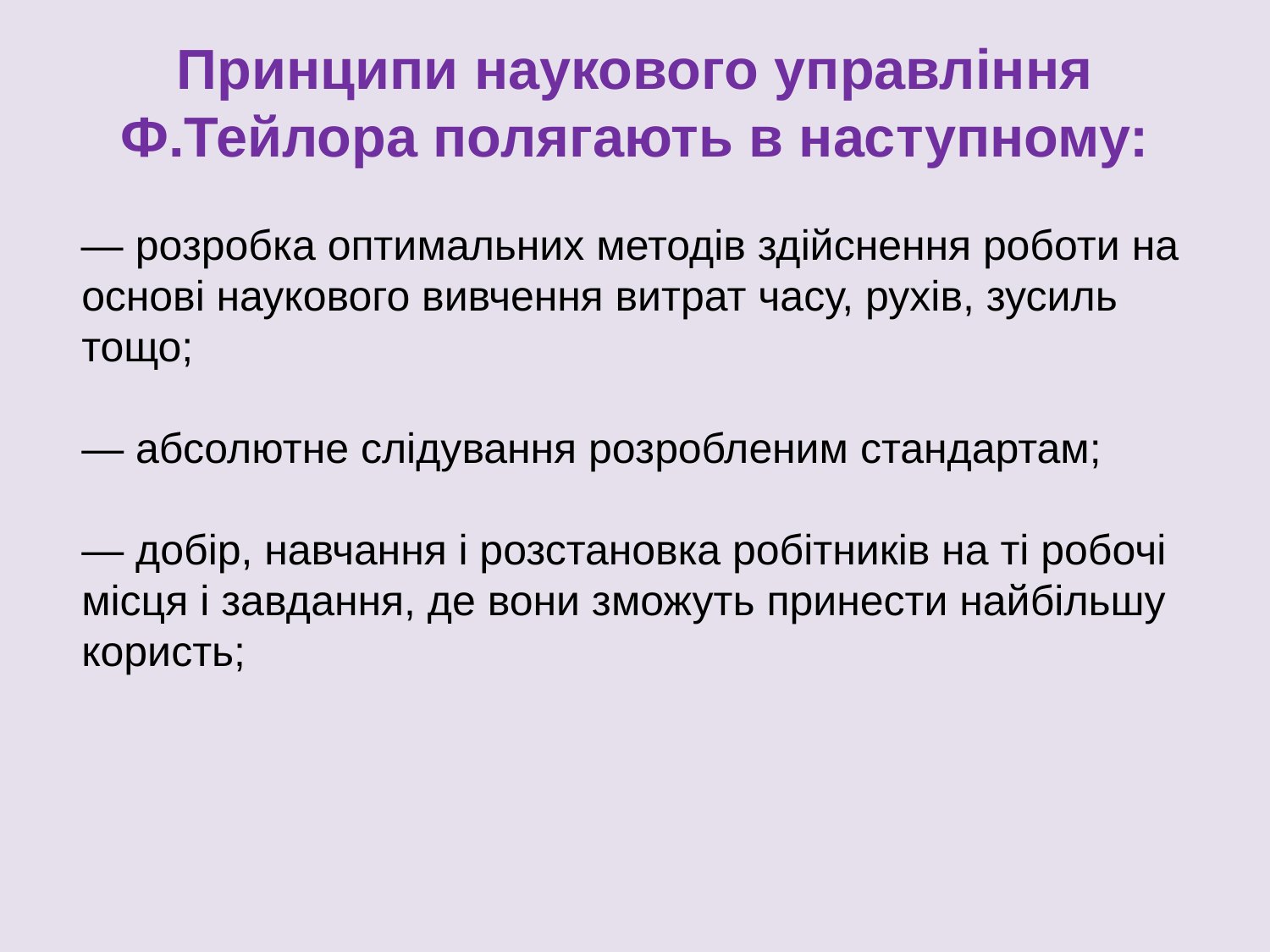

# Принципи наукового управління Ф.Тейлора полягають в наступному:
    — розробка оптимальних методів здійснення роботи на основі наукового вивчення витрат часу, рухів, зусиль тощо;
— абсолютне слідування розробленим стандартам;
— добір, навчання і розстановка робітників на ті робочі місця і завдання, де вони зможуть принести найбільшу користь;